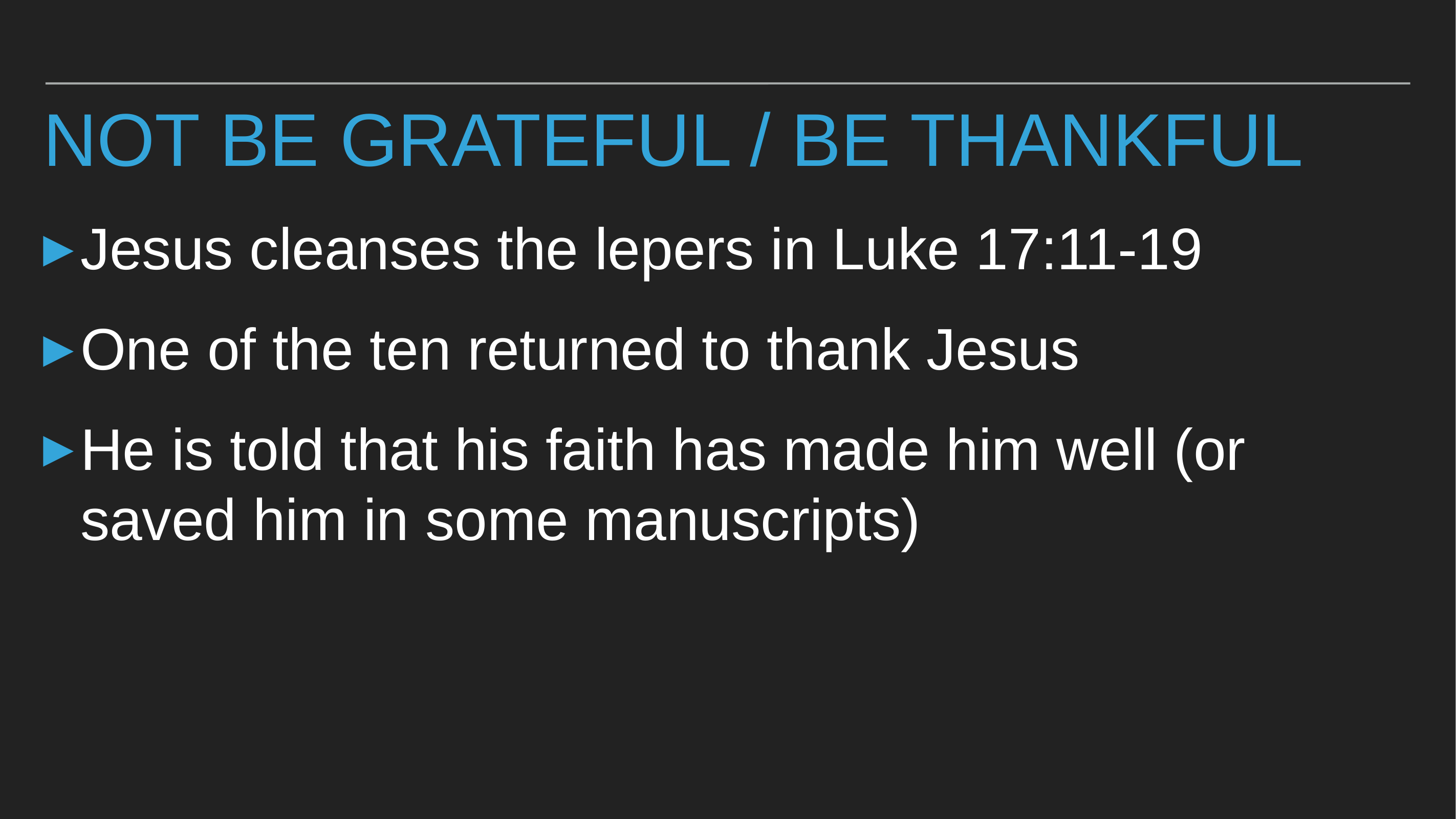

# Not be Grateful / Be thankful
Jesus cleanses the lepers in Luke 17:11-19
One of the ten returned to thank Jesus
He is told that his faith has made him well (or saved him in some manuscripts)